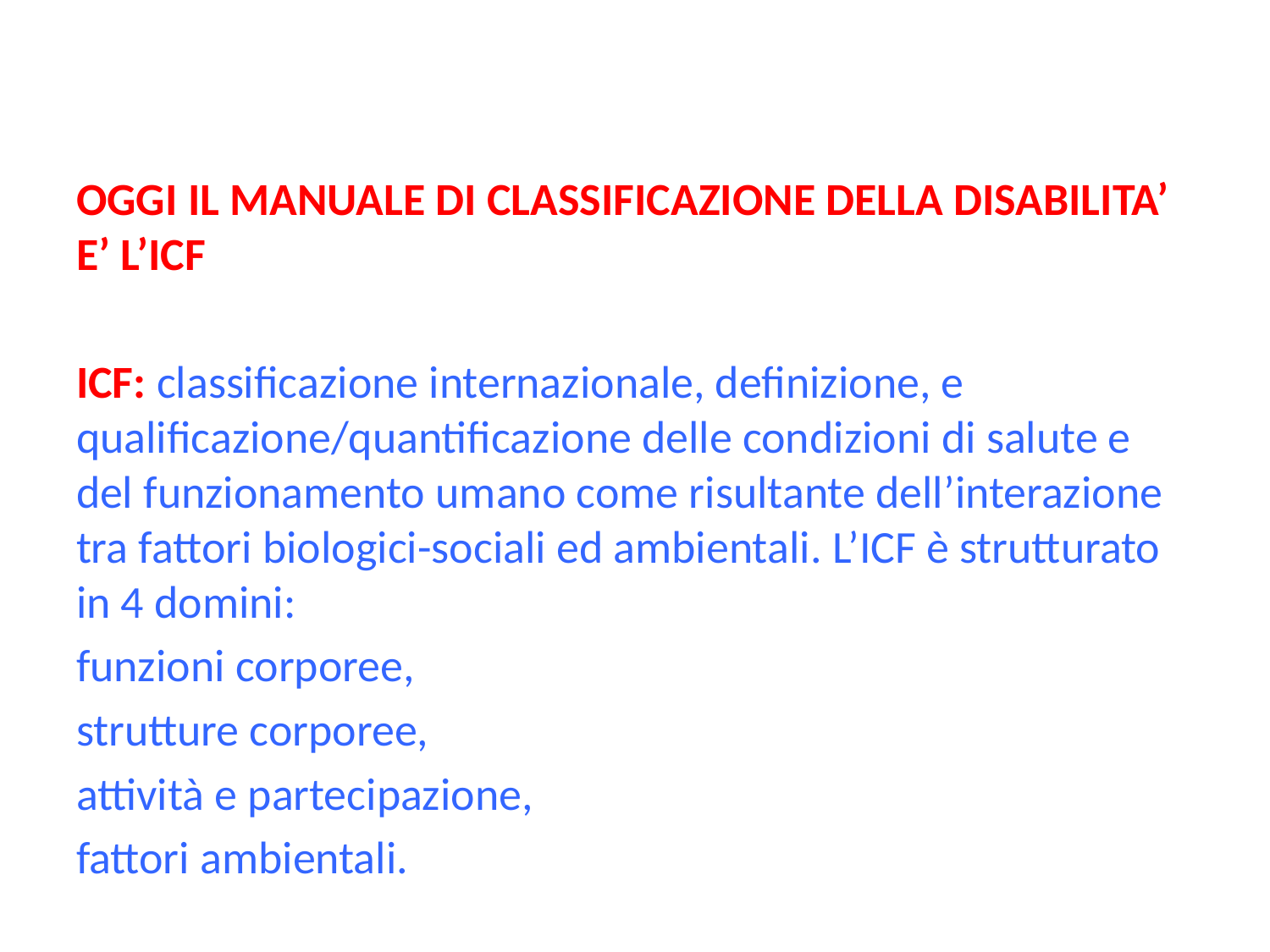

OGGI IL MANUALE DI CLASSIFICAZIONE DELLA DISABILITA’ E’ L’ICF

ICF: classificazione internazionale, definizione, e qualificazione/quantificazione delle condizioni di salute e del funzionamento umano come risultante dell’interazione tra fattori biologici-sociali ed ambientali. L’ICF è strutturato  in 4 domini:
funzioni corporee,
strutture corporee,
attività e partecipazione,
fattori ambientali.